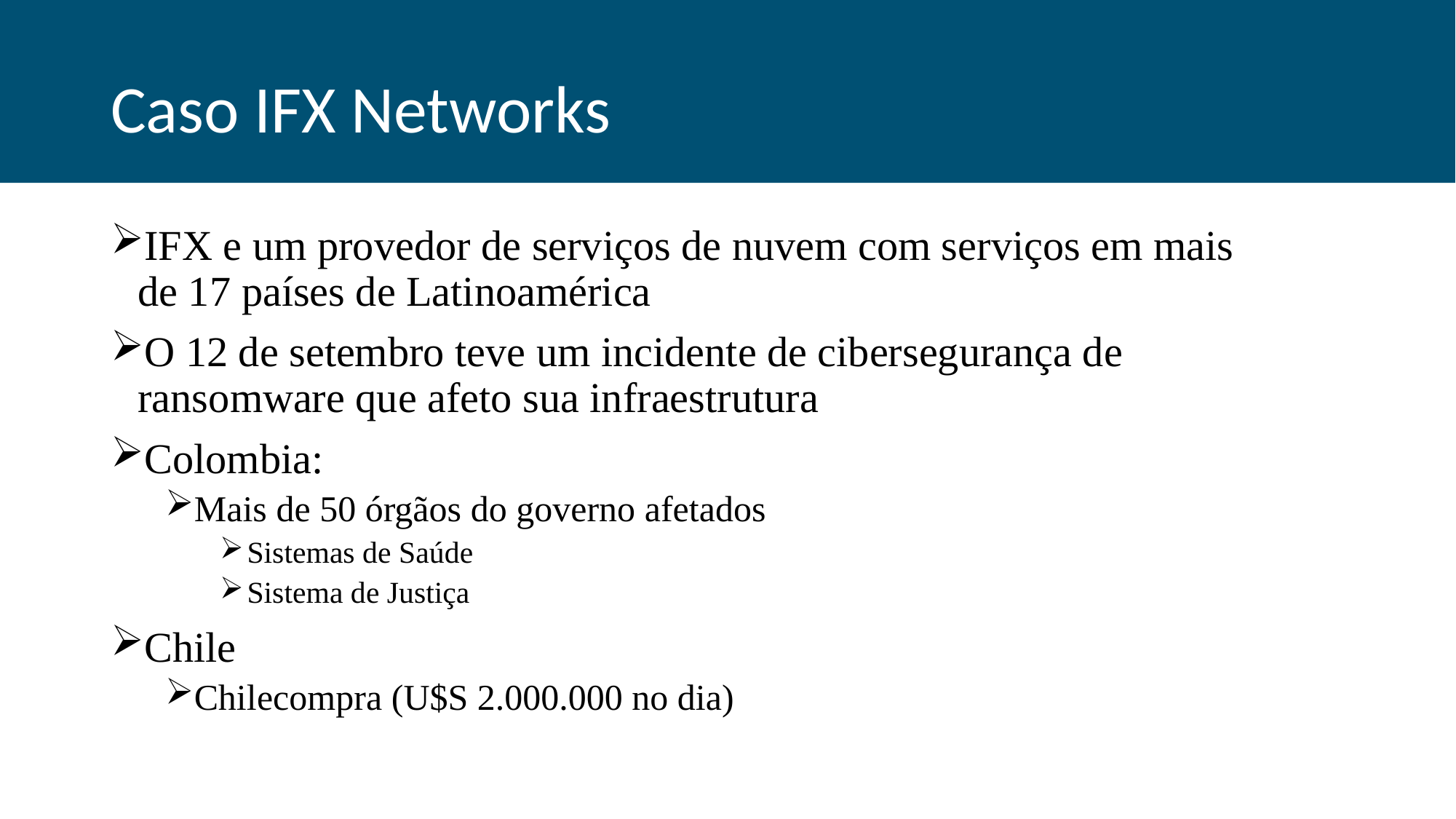

Caso IFX Networks
IFX e um provedor de serviços de nuvem com serviços em mais de 17 países de Latinoamérica
O 12 de setembro teve um incidente de cibersegurança de ransomware que afeto sua infraestrutura
Colombia:
Mais de 50 órgãos do governo afetados
Sistemas de Saúde
Sistema de Justiça
Chile
Chilecompra (U$S 2.000.000 no dia)